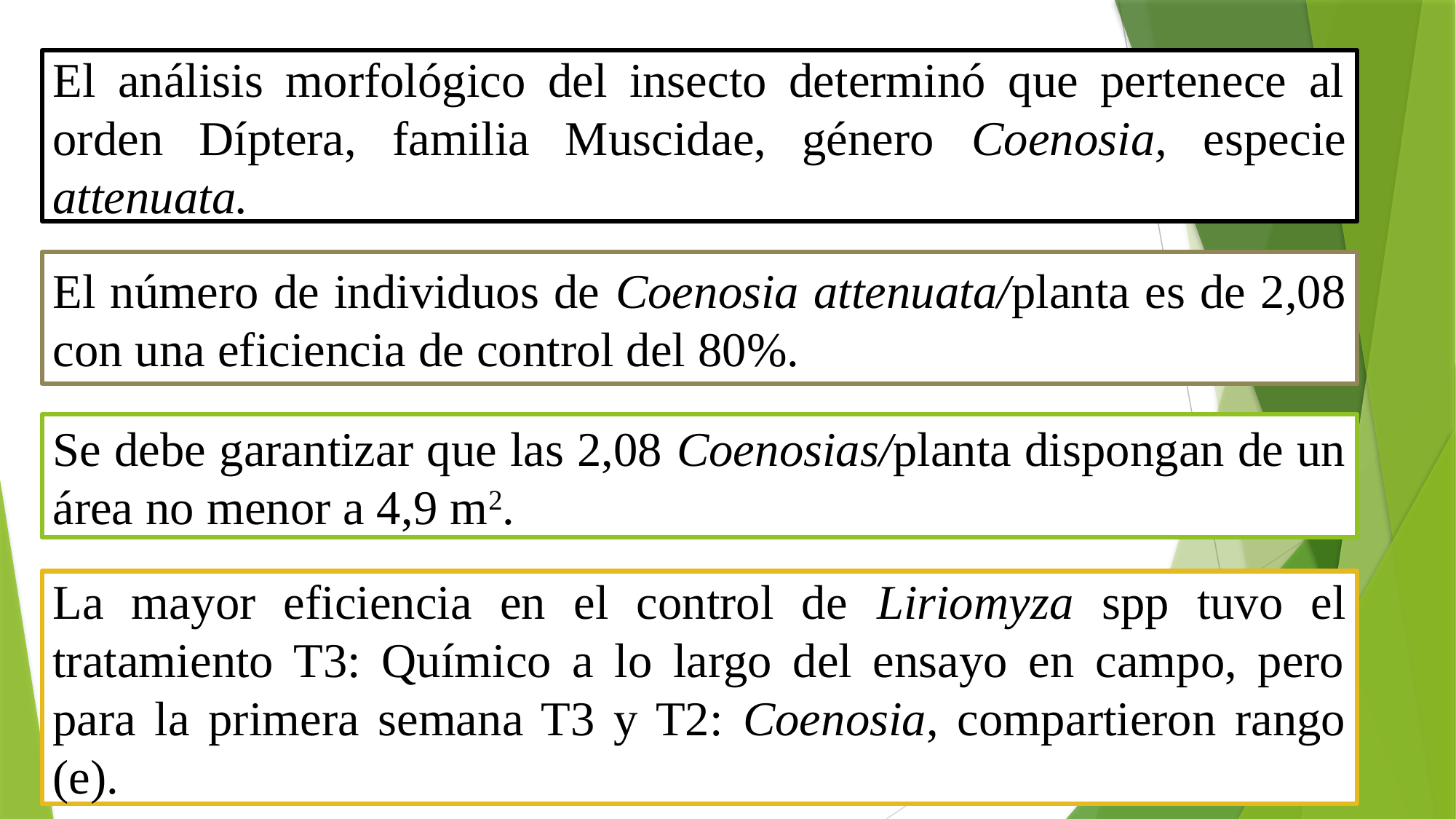

El análisis morfológico del insecto determinó que pertenece al orden Díptera, familia Muscidae, género Coenosia, especie attenuata.
El número de individuos de Coenosia attenuata/planta es de 2,08 con una eficiencia de control del 80%.
Se debe garantizar que las 2,08 Coenosias/planta dispongan de un área no menor a 4,9 m2.
La mayor eficiencia en el control de Liriomyza spp tuvo el tratamiento T3: Químico a lo largo del ensayo en campo, pero para la primera semana T3 y T2: Coenosia, compartieron rango (e).